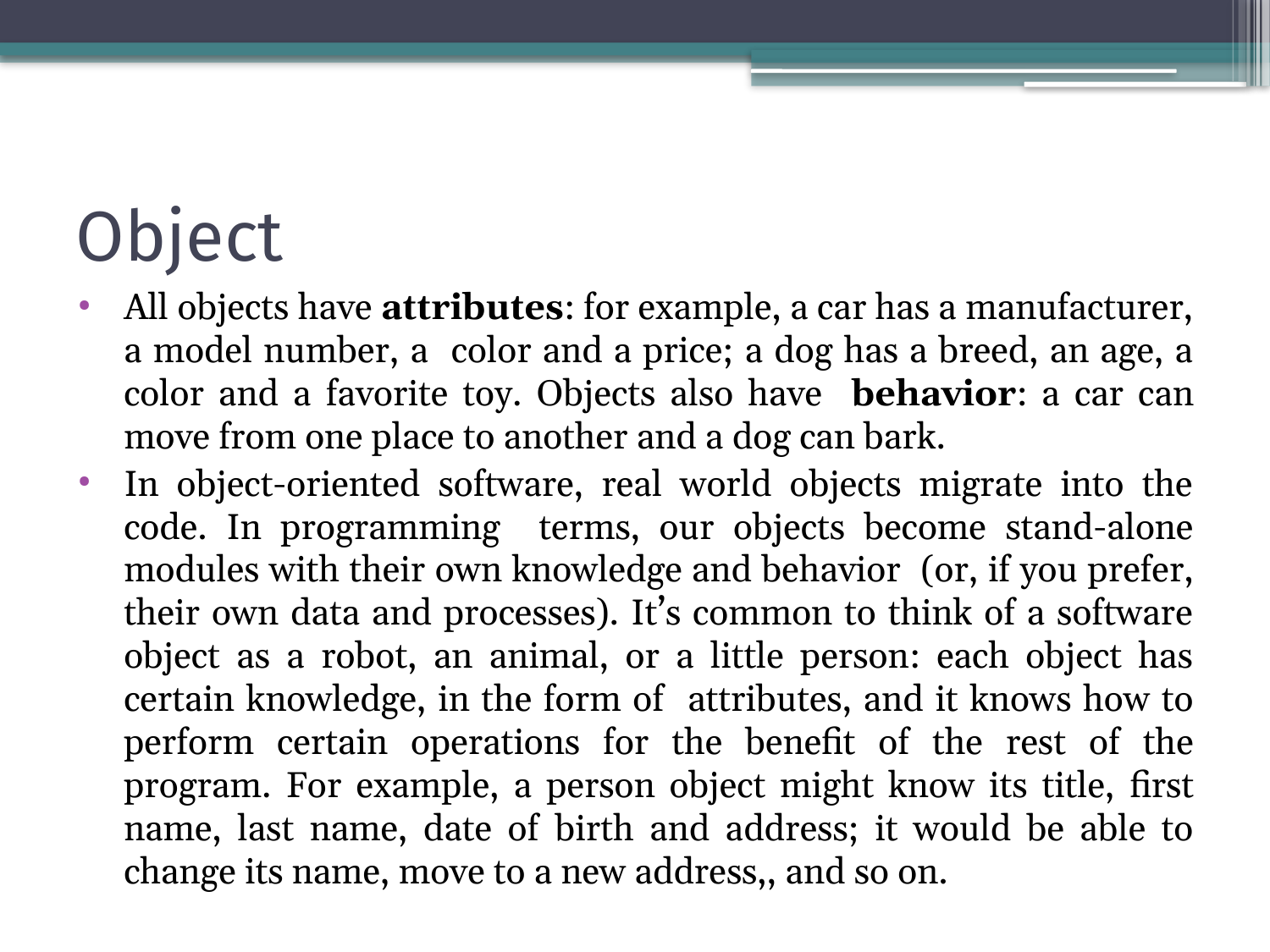

# Object
All objects have attributes: for example, a car has a manufacturer, a model number, a  color and a price; a dog has a breed, an age, a color and a favorite toy. Objects also have  behavior: a car can move from one place to another and a dog can bark.
In object-oriented software, real world objects migrate into the code. In programming  terms, our objects become stand-alone modules with their own knowledge and behavior  (or, if you prefer, their own data and processes). It’s common to think of a software object as a robot, an animal, or a little person: each object has certain knowledge, in the form of  attributes, and it knows how to perform certain operations for the beneﬁt of the rest of the program. For example, a person object might know its title, ﬁrst name, last name, date of birth and address; it would be able to change its name, move to a new address,, and so on.